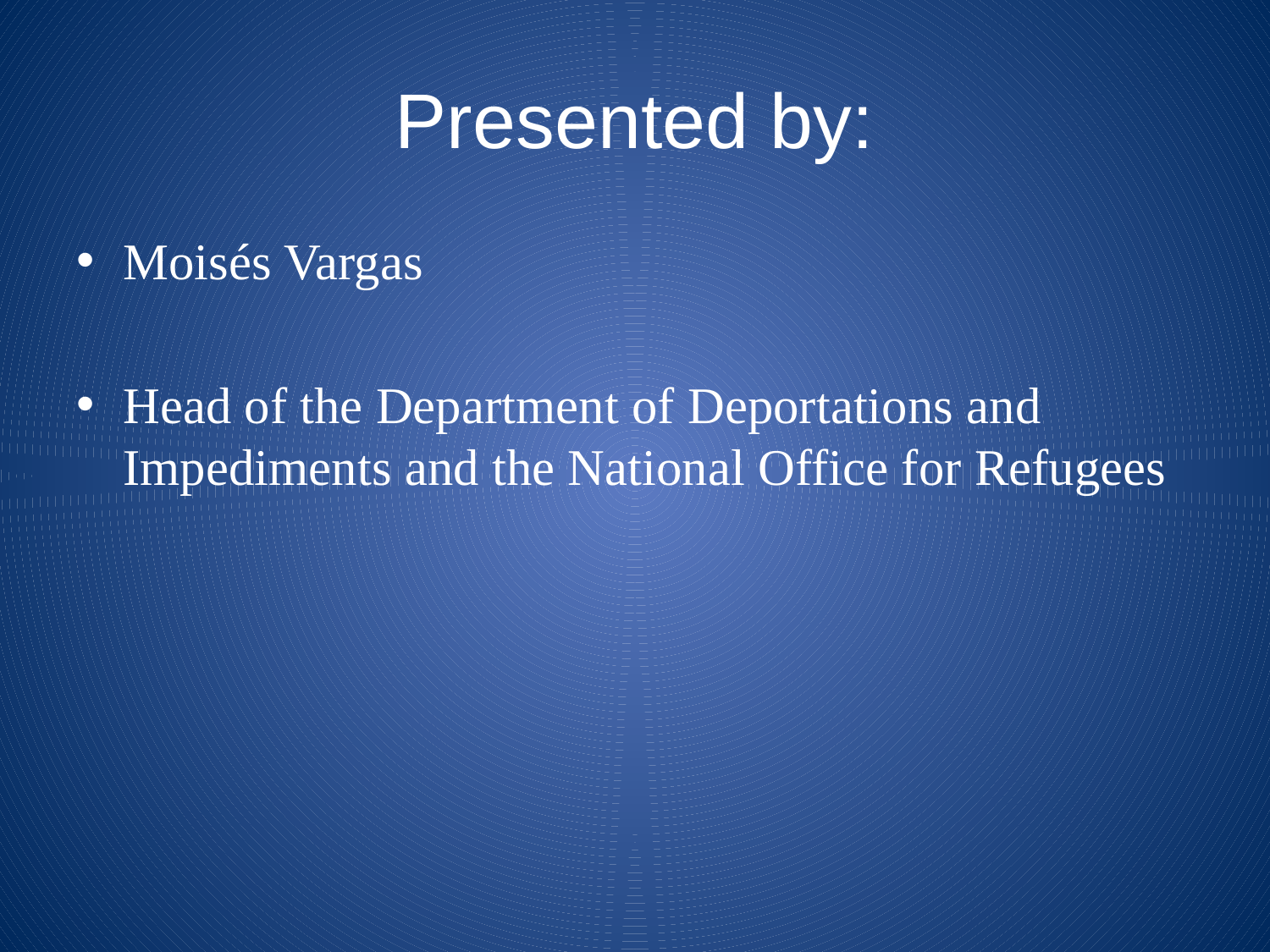

# Presented by:
Moisés Vargas

Head of the Department of Deportations and Impediments and the National Office for Refugees